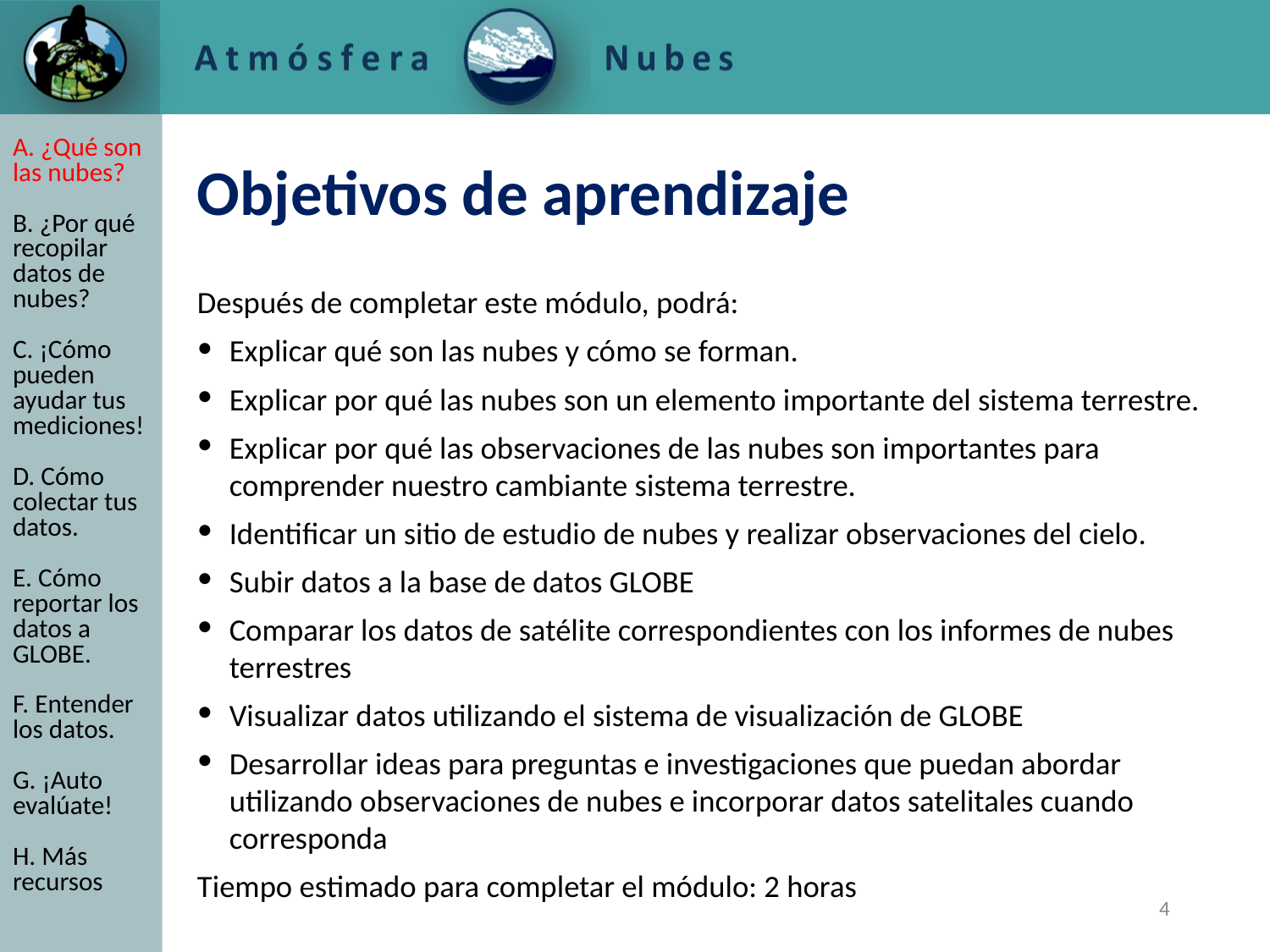

A. ¿Qué son las nubes?

B. ¿Por qué recopilar datos de nubes?

C. ¡Cómo pueden ayudar tus mediciones!

D. Cómo colectar tus datos.

E. Cómo reportar los datos a GLOBE.

F. Entender los datos.

G. ¡Auto evalúate!

H. Más recursos
# Objetivos de aprendizaje
Después de completar este módulo, podrá:
Explicar qué son las nubes y cómo se forman.
Explicar por qué las nubes son un elemento importante del sistema terrestre.
Explicar por qué las observaciones de las nubes son importantes para comprender nuestro cambiante sistema terrestre.
Identificar un sitio de estudio de nubes y realizar observaciones del cielo.
Subir datos a la base de datos GLOBE
Comparar los datos de satélite correspondientes con los informes de nubes terrestres
Visualizar datos utilizando el sistema de visualización de GLOBE
Desarrollar ideas para preguntas e investigaciones que puedan abordar utilizando observaciones de nubes e incorporar datos satelitales cuando corresponda
Tiempo estimado para completar el módulo: 2 horas
4